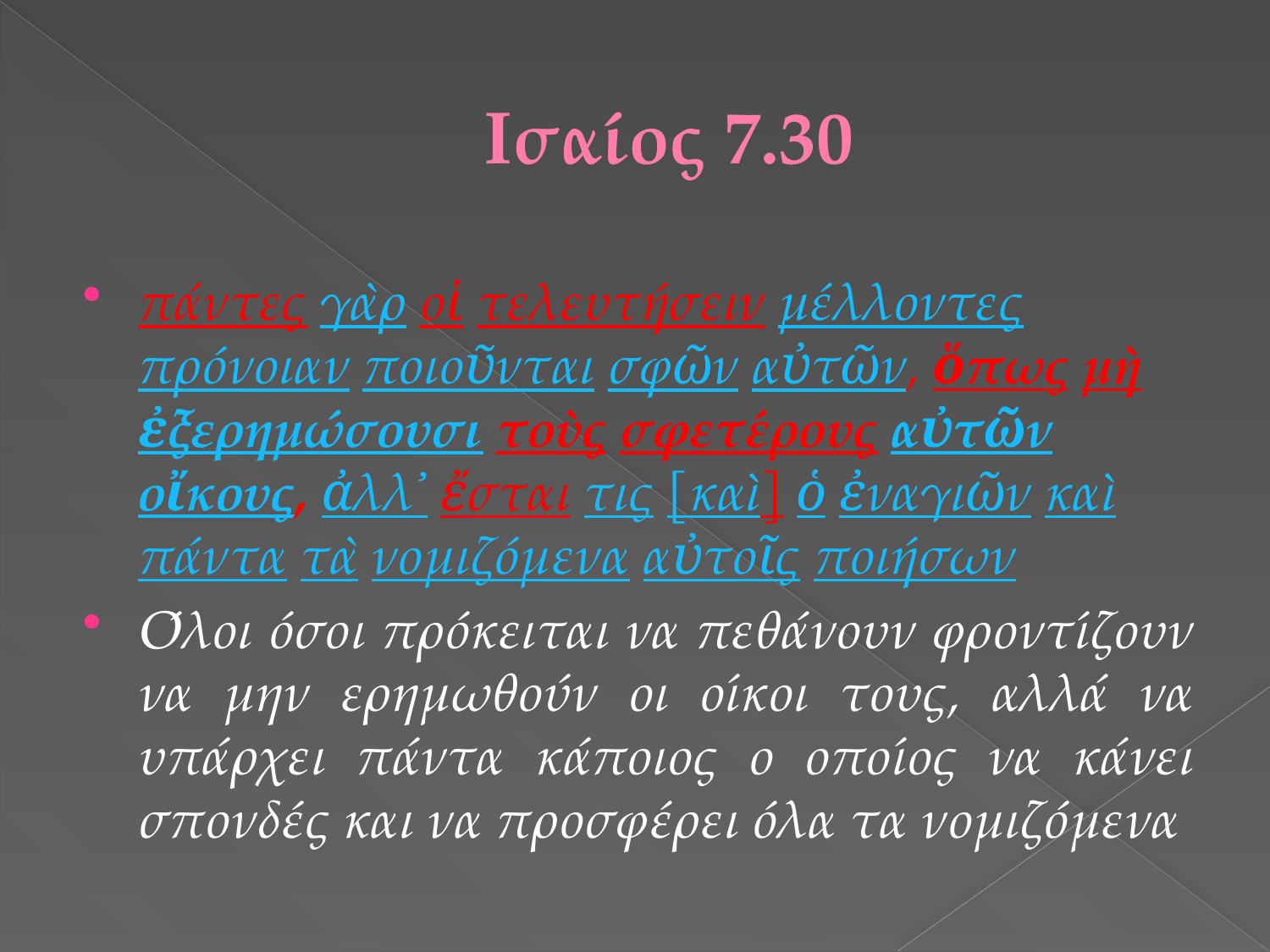

# Ισαίος 7.30
πάντες γὰρ οἱ τελευτήσειν μέλλοντες         πρόνοιαν ποιοῦνται σφῶν αὐτῶν, ὅπως μὴ   ἐξερημώσουσι τοὺς σφετέρους αὐτῶν       οἴκους, ἀλλ᾽ ἔσται τις [καὶ] ὁ ἐναγιῶν καὶ   πάντα τὰ νομιζόμενα αὐτοῖς ποιήσων
Όλοι όσοι πρόκειται να πεθάνουν φροντίζουν να μην ερημωθούν οι οίκοι τους, αλλά να υπάρχει πάντα κάποιος ο οποίος να κάνει σπονδές και να προσφέρει όλα τα νομιζόμενα